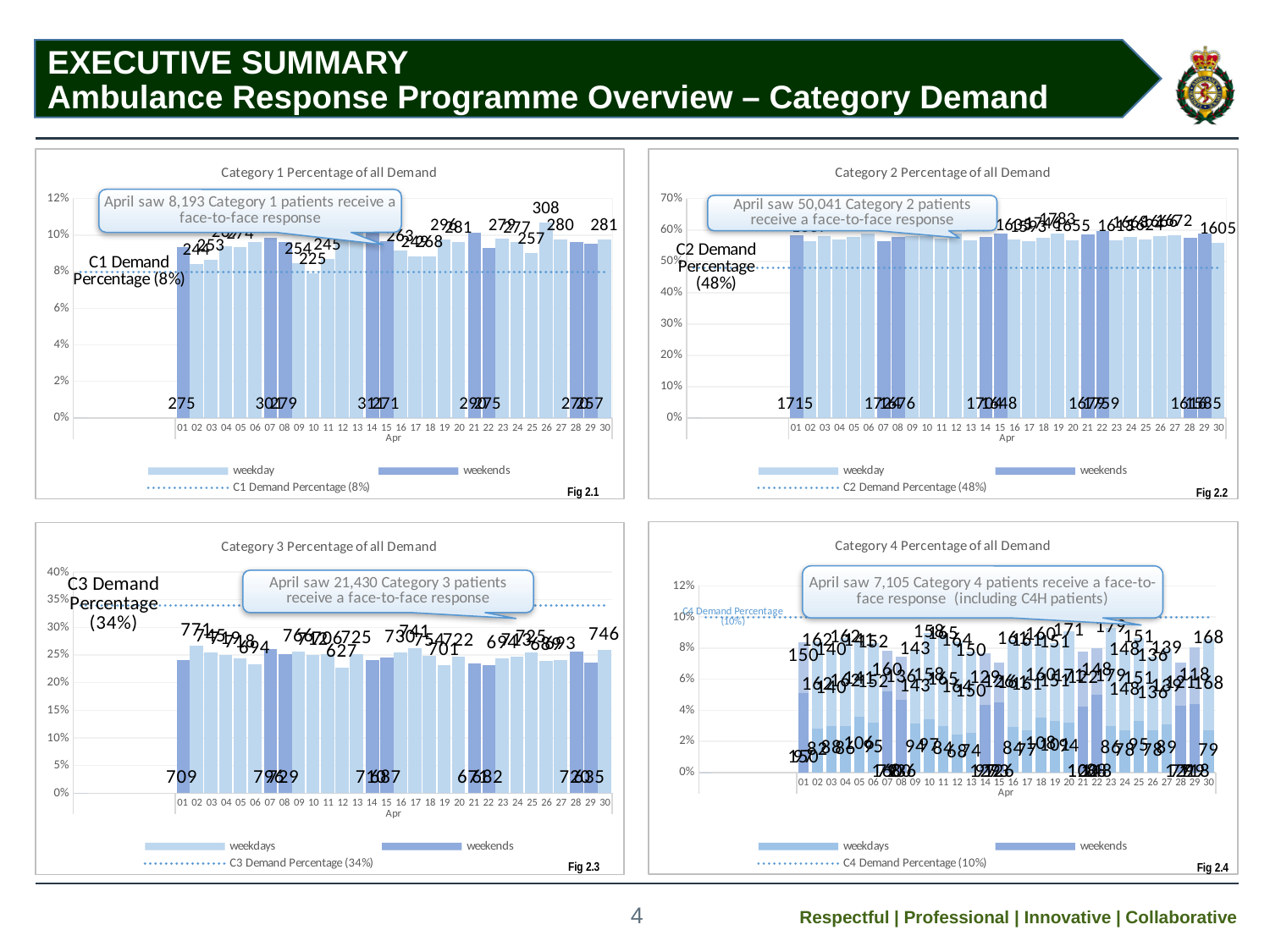

EXECUTIVE SUMMARY
Ambulance Response Programme Overview – Category Demand

### Chart: Category 1 Percentage of all Demand

| Category | weekday | weekends | C1 Demand Percentage (8%) |
|---|---|---|---|
|  | 0.0 | 0.0 | 0.08000000000000002 |
|  | None | None | 0.08000000000000002 |
|  | None | None | 0.08000000000000002 |
|  | None | None | 0.08000000000000002 |
|  | None | None | 0.08000000000000002 |
|  | None | None | 0.08000000000000002 |
|  | None | None | 0.08000000000000002 |
| 01 | 0.0 | 0.09334691106585204 | 0.08000000000000002 |
| 02 | 0.08425414364640886 | 0.0 | 0.08000000000000002 |
| 03 | 0.08652530779753766 | 0.0 | 0.08000000000000002 |
| 04 | 0.09379358437935845 | 0.0 | 0.08000000000000002 |
| 05 | 0.09322898945219463 | 0.0 | 0.08000000000000002 |
| 06 | 0.09623149394347245 | 0.0 | 0.08000000000000002 |
| 07 | 0.0 | 0.09836601307189544 | 0.08000000000000002 |
| 08 | 0.0 | 0.09620689655172418 | 0.08000000000000002 |
| 09 | 0.0846666666666667 | 0.0 | 0.08000000000000002 |
| 10 | 0.07897507897507898 | 0.0 | 0.08000000000000002 |
| 11 | 0.08712660028449502 | 0.0 | 0.08000000000000002 |
| 12 | 0.1 | 0.0 | 0.08000000000000002 |
| 13 | 0.10403618649965207 | 0.0 | 0.08000000000000002 |
| 14 | 0.0 | 0.10538800406641817 | 0.08000000000000002 |
| 15 | 0.0 | 0.0966131907308378 | 0.08000000000000002 |
| 16 | 0.09154194222067527 | 0.0 | 0.08000000000000002 |
| 17 | 0.08826657213753993 | 0.0 | 0.08000000000000002 |
| 18 | 0.08827404479578395 | 0.0 | 0.08000000000000002 |
| 19 | 0.09762532981530346 | 0.0 | 0.08000000000000002 |
| 20 | 0.09613410879233666 | 0.0 | 0.08000000000000002 |
| 21 | 0.0 | 0.10132774283717681 | 0.08000000000000002 |
| 22 | 0.0 | 0.09315718157181573 | 0.08000000000000002 |
| 23 | 0.09786039985969837 | 0.0 | 0.08000000000000002 |
| 24 | 0.09604715672676836 | 0.0 | 0.08000000000000002 |
| 25 | 0.09011220196353434 | 0.0 | 0.08000000000000002 |
| 26 | 0.10705596107055962 | 0.0 | 0.08000000000000002 |
| 27 | 0.09745910198398884 | 0.0 | 0.08000000000000002 |
| 28 | 0.0 | 0.0962910128388017 | 0.08000000000000002 |
| 29 | 0.0 | 0.09539717891610987 | 0.08000000000000002 |
| 30 | 0.09760333449114275 | 0.0 | 0.08000000000000002 |

### Chart: Category 2 Percentage of all Demand

| Category | weekday | weekends | C2 Demand Percentage (48%) |
|---|---|---|---|
|  | 0.0 | 0.0 | 0.48000000000000004 |
|  | None | None | 0.48000000000000004 |
|  | None | None | 0.48000000000000004 |
|  | None | None | 0.48000000000000004 |
|  | None | None | 0.48000000000000004 |
|  | None | None | 0.48000000000000004 |
|  | None | None | 0.48000000000000004 |
| 01 | 0.0 | 0.5821452817379495 | 0.48000000000000004 |
| 02 | 0.5652624309392266 | 0.0 | 0.48000000000000004 |
| 03 | 0.5807113543091655 | 0.0 | 0.48000000000000004 |
| 04 | 0.5690376569037657 | 0.0 | 0.48000000000000004 |
| 05 | 0.578428036747193 | 0.0 | 0.48000000000000004 |
| 06 | 0.5871467025572006 | 0.0 | 0.48000000000000004 |
| 07 | 0.0 | 0.5633986928104576 | 0.48000000000000004 |
| 08 | 0.0 | 0.5779310344827586 | 0.48000000000000004 |
| 09 | 0.581 | 0.0 | 0.48000000000000004 |
| 10 | 0.5816075816075815 | 0.0 | 0.48000000000000004 |
| 11 | 0.5732574679943101 | 0.0 | 0.48000000000000004 |
| 12 | 0.5887681159420287 | 0.0 | 0.48000000000000004 |
| 13 | 0.5657620041753654 | 0.0 | 0.48000000000000004 |
| 14 | 0.0 | 0.5774313791934937 | 0.48000000000000004 |
| 15 | 0.0 | 0.5875222816399285 | 0.48000000000000004 |
| 16 | 0.5690915419422206 | 0.0 | 0.48000000000000004 |
| 17 | 0.5646933711449842 | 0.0 | 0.48000000000000004 |
| 18 | 0.5750988142292491 | 0.0 | 0.48000000000000004 |
| 19 | 0.5880606860158312 | 0.0 | 0.48000000000000004 |
| 20 | 0.5661991105029079 | 0.0 | 0.48000000000000004 |
| 21 | 0.0 | 0.5866526904262753 | 0.48000000000000004 |
| 22 | 0.0 | 0.5958672086720868 | 0.48000000000000004 |
| 23 | 0.5657663977551737 | 0.0 | 0.48000000000000004 |
| 24 | 0.5783633841886268 | 0.0 | 0.48000000000000004 |
| 25 | 0.5694249649368864 | 0.0 | 0.48000000000000004 |
| 26 | 0.5790754257907542 | 0.0 | 0.48000000000000004 |
| 27 | 0.581970066132962 | 0.0 | 0.48000000000000004 |
| 28 | 0.0 | 0.5763195435092726 | 0.48000000000000004 |
| 29 | 0.0 | 0.5883444691907943 | 0.48000000000000004 |
| 30 | 0.5574852379298367 | 0.0 | 0.48000000000000004 |
Fig 2.1
Fig 2.2

### Chart: Category 4 Percentage of all Demand

| Category | weekdays | weekdays | weekends | weekends | C4 Demand Percentage (10%) |
|---|---|---|---|---|---|
|  | 0.0 | 0.0 | 0.0 | 0.0 | 0.1 |
|  | None | None | None | None | 0.1 |
|  | None | None | None | None | 0.1 |
|  | None | None | None | None | 0.1 |
|  | None | None | None | None | 0.1 |
|  | None | None | None | None | 0.1 |
|  | None | None | None | None | 0.1 |
| 01 | None | None | 0.050916496945010215 | 0.03292600135777325 | 0.1 |
| 02 | 0.028314917127071834 | 0.055939226519337026 | None | None | 0.1 |
| 03 | 0.030095759233926135 | 0.0478796169630643 | None | None | 0.1 |
| 04 | 0.0299860529986053 | 0.056485355648535567 | None | None | 0.1 |
| 05 | 0.036066689350119085 | 0.047975501871384815 | None | None | 0.1 |
| 06 | 0.031965006729475116 | 0.05114401076716015 | None | None | 0.1 |
| 07 | None | None | 0.05228758169934643 | 0.02581699346405229 | 0.1 |
| 08 | None | None | 0.04689655172413794 | 0.02758620689655173 | 0.1 |
| 09 | 0.03133333333333334 | 0.047666666666666684 | None | None | 0.1 |
| 10 | 0.034047034047034054 | 0.05545805545805546 | None | None | 0.1 |
| 11 | 0.029871977240398296 | 0.05867709815078237 | None | None | 0.1 |
| 12 | 0.024637681159420294 | 0.05942028985507249 | None | None | 0.1 |
| 13 | 0.025748086290883782 | 0.05219206680584553 | None | None | 0.1 |
| 14 | None | None | 0.0437139952558455 | 0.0328702134869536 | 0.1 |
| 15 | None | None | 0.04491978609625671 | 0.02602495543672015 | 0.1 |
| 16 | 0.029237730595196663 | 0.0560389836407936 | None | None | 0.1 |
| 17 | 0.027295285359801493 | 0.05707196029776676 | None | None | 0.1 |
| 18 | 0.035573122529644285 | 0.05270092226613968 | None | None | 0.1 |
| 19 | 0.033311345646438 | 0.04980211081794198 | None | None | 0.1 |
| 20 | 0.03215874101950052 | 0.05850153951419776 | None | None | 0.1 |
| 21 | None | None | 0.042627533193570925 | 0.03494060097833683 | 0.1 |
| 22 | None | None | 0.050135501355013566 | 0.029810298102981032 | 0.1 |
| 23 | 0.030164854437039635 | 0.06278498772360579 | None | None | 0.1 |
| 24 | 0.02704576976421638 | 0.05131761442441055 | None | None | 0.1 |
| 25 | 0.03330995792426369 | 0.052945301542777 | None | None | 0.1 |
| 26 | 0.02711157455683004 | 0.04727146332985749 | None | None | 0.1 |
| 27 | 0.030978071702053606 | 0.04838148277062305 | None | None | 0.1 |
| 28 | None | None | 0.043152639087018566 | 0.027460770328102714 | 0.1 |
| 29 | None | None | 0.04380103934669638 | 0.036748329621380846 | 0.1 |
| 30 | 0.027440083362278576 | 0.058353594998263314 | None | None | 0.1 |

### Chart: Category 3 Percentage of all Demand

| Category | weekdays | weekends | C3 Demand Percentage (34%) |
|---|---|---|---|
|  | 0.0 | 0.0 | 0.34 |
|  | None | None | 0.34 |
|  | None | None | 0.34 |
|  | None | None | 0.34 |
|  | None | None | 0.34 |
|  | None | None | 0.34 |
|  | None | None | 0.34 |
| 01 | 0.0 | 0.24066530889341484 | 0.34 |
| 02 | 0.2662292817679559 | 0.0 | 0.34 |
| 03 | 0.2547879616963064 | 0.0 | 0.34 |
| 04 | 0.25069735006973487 | 0.0 | 0.34 |
| 05 | 0.24430078257910856 | 0.0 | 0.34 |
| 06 | 0.23351278600269182 | 0.0 | 0.34 |
| 07 | 0.0 | 0.26013071895424844 | 0.34 |
| 08 | 0.0 | 0.25137931034482763 | 0.34 |
| 09 | 0.2553333333333333 | 0.0 | 0.34 |
| 10 | 0.24991224991224997 | 0.0 | 0.34 |
| 11 | 0.2510668563300143 | 0.0 | 0.34 |
| 12 | 0.22717391304347823 | 0.0 | 0.34 |
| 13 | 0.25226165622825325 | 0.0 | 0.34 |
| 14 | 0.0 | 0.24059640799728907 | 0.34 |
| 15 | 0.0 | 0.24491978609625675 | 0.34 |
| 16 | 0.25408980160111383 | 0.0 | 0.34 |
| 17 | 0.26267281105990786 | 0.0 | 0.34 |
| 18 | 0.24835309617918316 | 0.0 | 0.34 |
| 19 | 0.23120052770448546 | 0.0 | 0.34 |
| 20 | 0.24700650017105716 | 0.0 | 0.34 |
| 21 | 0.0 | 0.23445143256464016 | 0.34 |
| 22 | 0.0 | 0.23102981029810296 | 0.34 |
| 23 | 0.24342336022448266 | 0.0 | 0.34 |
| 24 | 0.24722607489597784 | 0.0 | 0.34 |
| 25 | 0.2542075736325386 | 0.0 | 0.34 |
| 26 | 0.23948557525199865 | 0.0 | 0.34 |
| 27 | 0.24121127741037246 | 0.0 | 0.34 |
| 28 | 0.0 | 0.25677603423680456 | 0.34 |
| 29 | 0.0 | 0.2357089829250186 | 0.34 |
| 30 | 0.2591177492184787 | 0.0 | 0.34 |
Fig 2.3
Fig 2.4